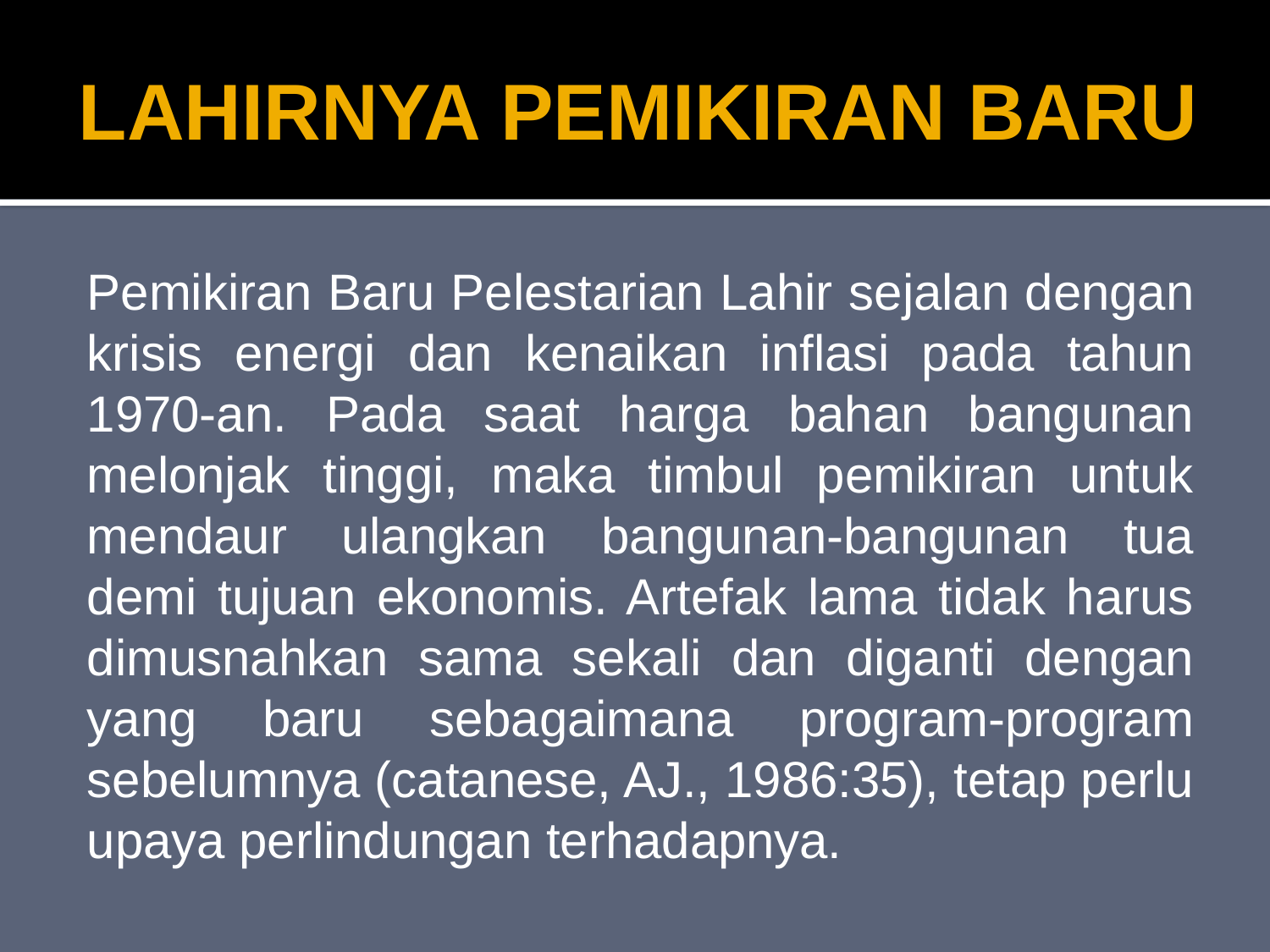

# LAHIRNYA PEMIKIRAN BARU
Pemikiran Baru Pelestarian Lahir sejalan dengan krisis energi dan kenaikan inflasi pada tahun 1970-an. Pada saat harga bahan bangunan melonjak tinggi, maka timbul pemikiran untuk mendaur ulangkan bangunan-bangunan tua demi tujuan ekonomis. Artefak lama tidak harus dimusnahkan sama sekali dan diganti dengan yang baru sebagaimana program-program sebelumnya (catanese, AJ., 1986:35), tetap perlu upaya perlindungan terhadapnya.